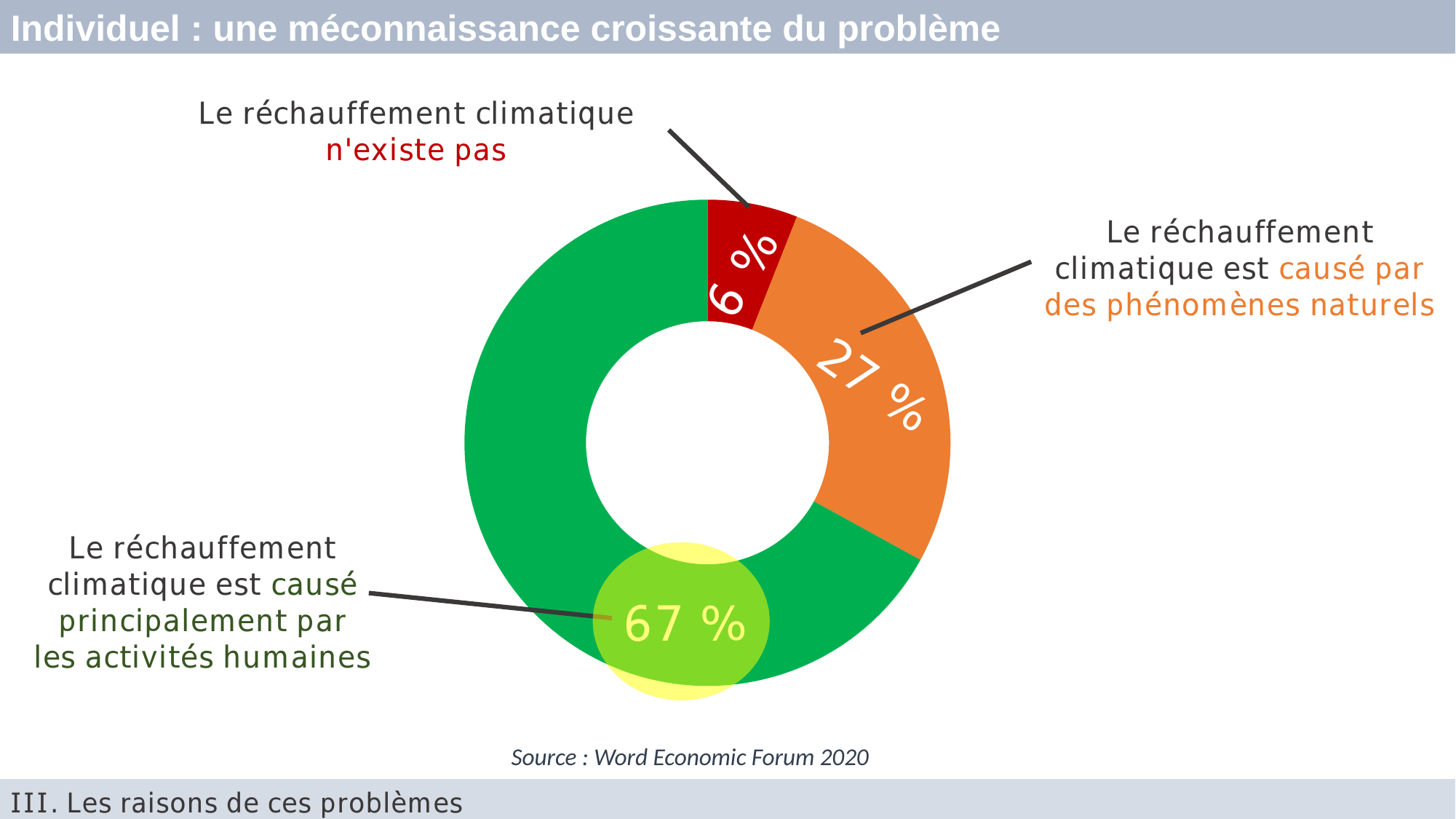

Individuel : une méconnaissance croissante du problème
Le réchauffement climatique n'existe pas

### Chart

| Category |  |
|---|---|
| Le réchauffement climatique n'existe pas | 6.0 |
| Le réchauffement climatique est causée par des phénomènes naturels | 27.0 |
| Le réchauffement climatique est causée majoritairment par l'activité humaine | 67.0 |
Le réchauffement climatique est causé par des phénomènes naturels
6 %
27 %
Le réchauffement climatique est causé principalement par les activités humaines

67 %
Source : Word Economic Forum 2020
III. Les raisons de ces problèmes